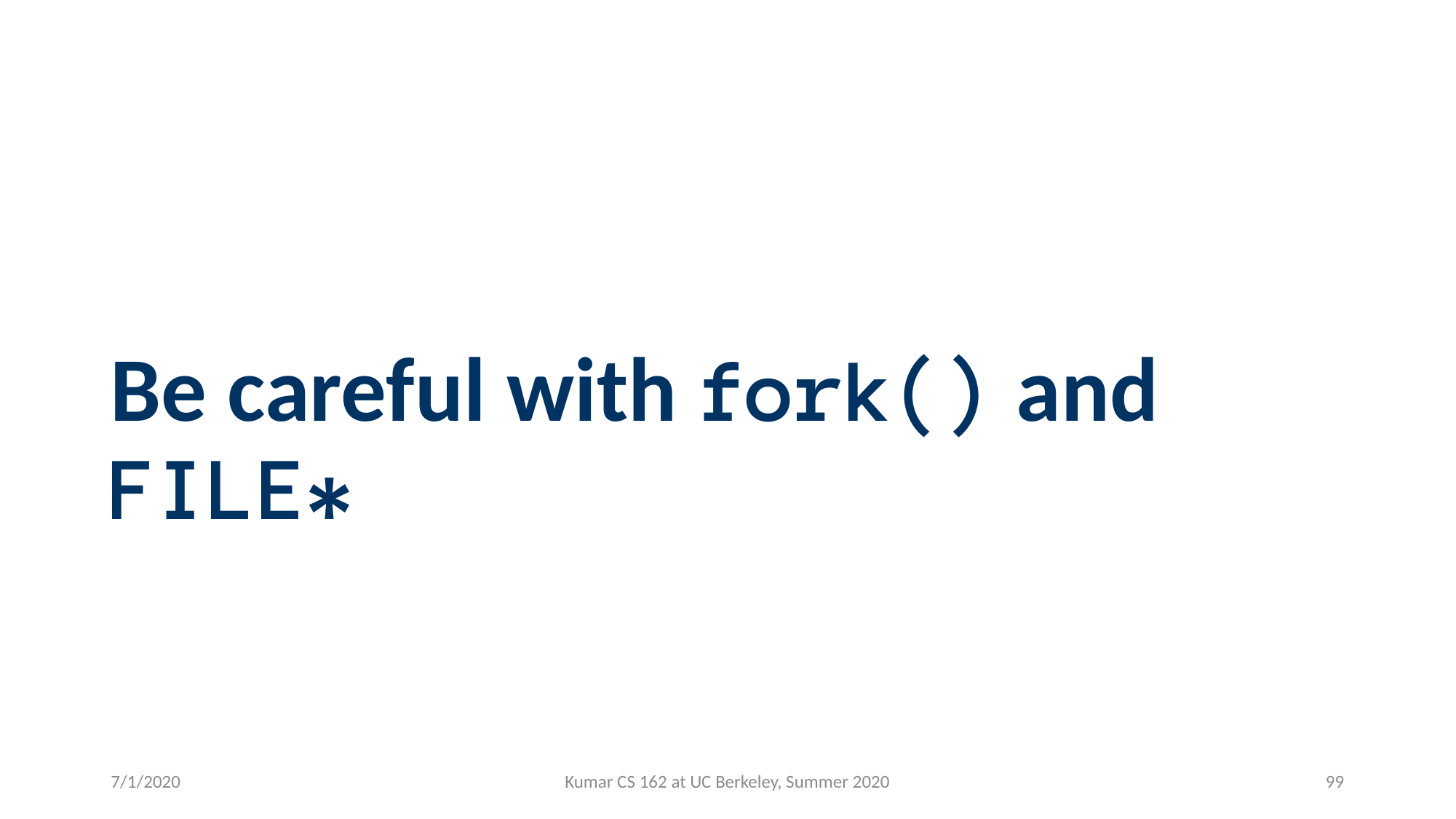

# Be careful with fork() and FILE*

7/1/2020
Kumar CS 162 at UC Berkeley, Summer 2020
99